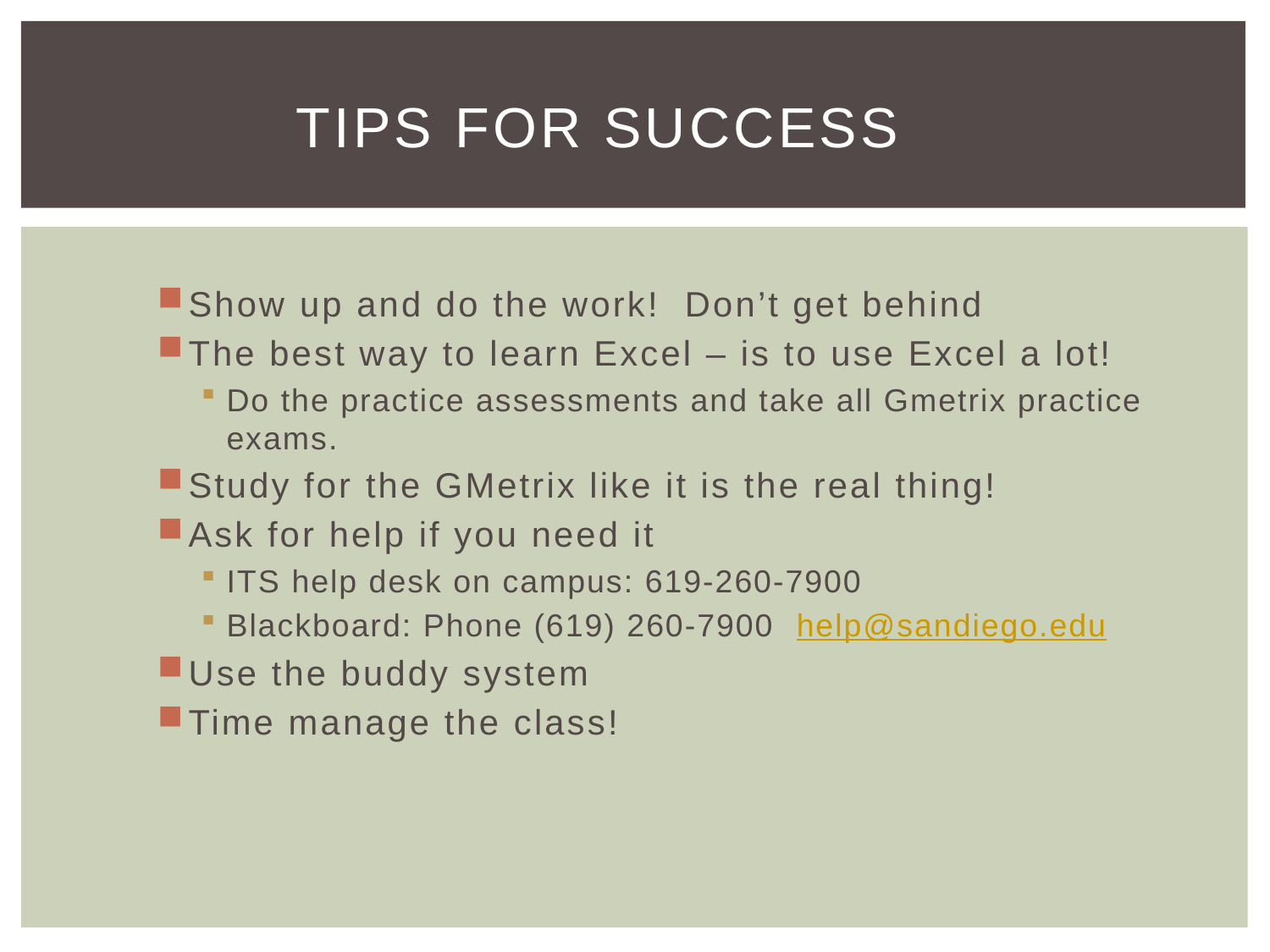

# Tips for Success
Show up and do the work!  Don’t get behind
The best way to learn Excel – is to use Excel a lot!
Do the practice assessments and take all Gmetrix practice exams.
Study for the GMetrix like it is the real thing!
Ask for help if you need it
ITS help desk on campus: 619-260-7900
Blackboard: Phone (619) 260-7900  help@sandiego.edu
Use the buddy system
Time manage the class!